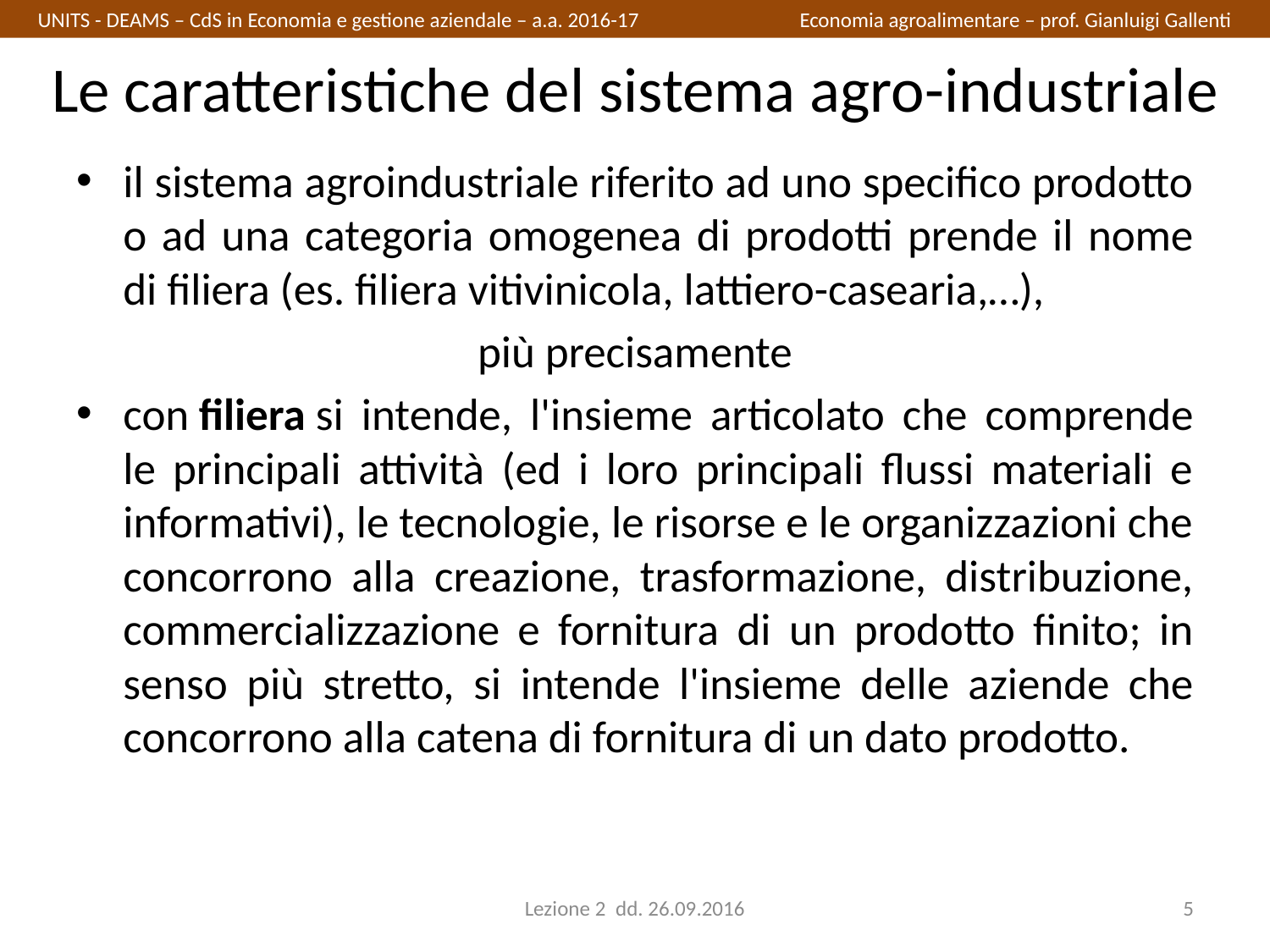

UNITS - DEAMS – CdS in Economia e gestione aziendale – a.a. 2016-17		Economia agroalimentare – prof. Gianluigi Gallenti
Le caratteristiche del sistema agro-industriale
il sistema agroindustriale riferito ad uno specifico prodotto o ad una categoria omogenea di prodotti prende il nome di filiera (es. filiera vitivinicola, lattiero-casearia,…),
più precisamente
con filiera si intende, l'insieme articolato che comprende le principali attività (ed i loro principali flussi materiali e informativi), le tecnologie, le risorse e le organizzazioni che concorrono alla creazione, trasformazione, distribuzione, commercializzazione e fornitura di un prodotto finito; in senso più stretto, si intende l'insieme delle aziende che concorrono alla catena di fornitura di un dato prodotto.
Lezione 2  dd. 26.09.2016
5